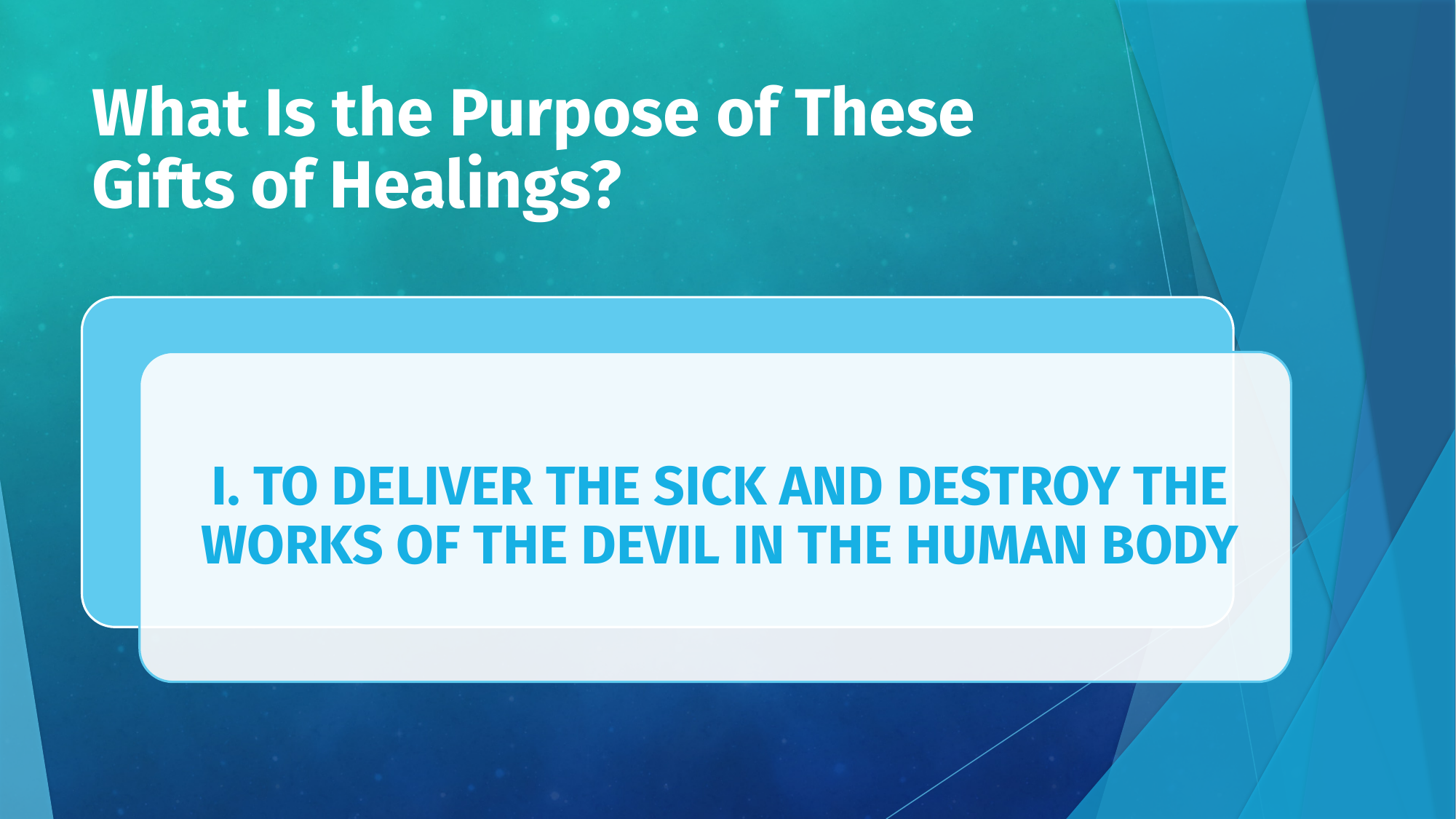

# What Is the Purpose of These Gifts of Healings?
I. TO DELIVER THE SICK AND DESTROY THE WORKS OF THE DEVIL IN THE HUMAN BODY